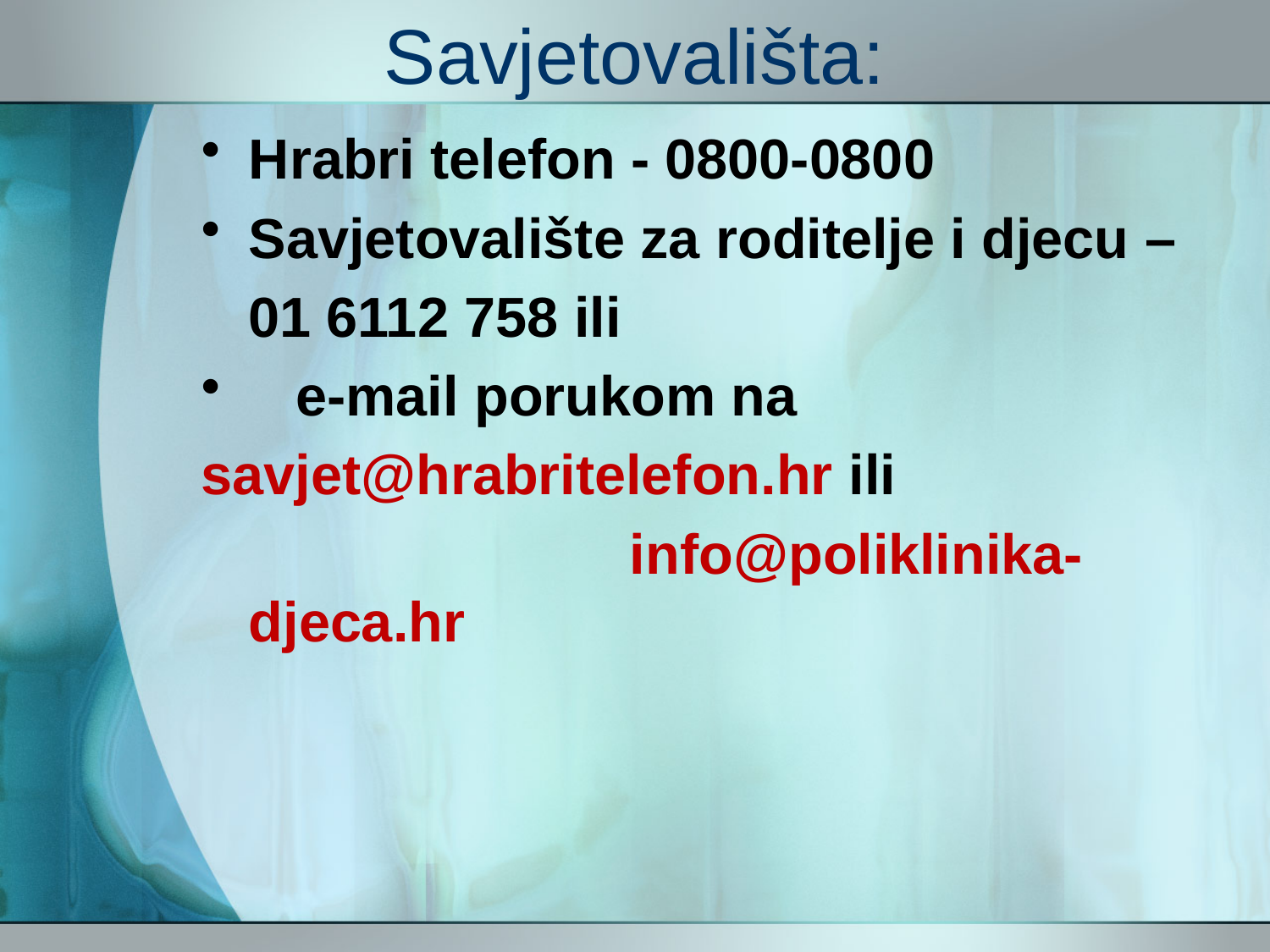

# Savjetovališta:
Hrabri telefon - 0800-0800
Savjetovalište za roditelje i djecu –
   01 6112 758 ili
   e-mail porukom na
savjet@hrabritelefon.hr ili
				info@poliklinika-djeca.hr